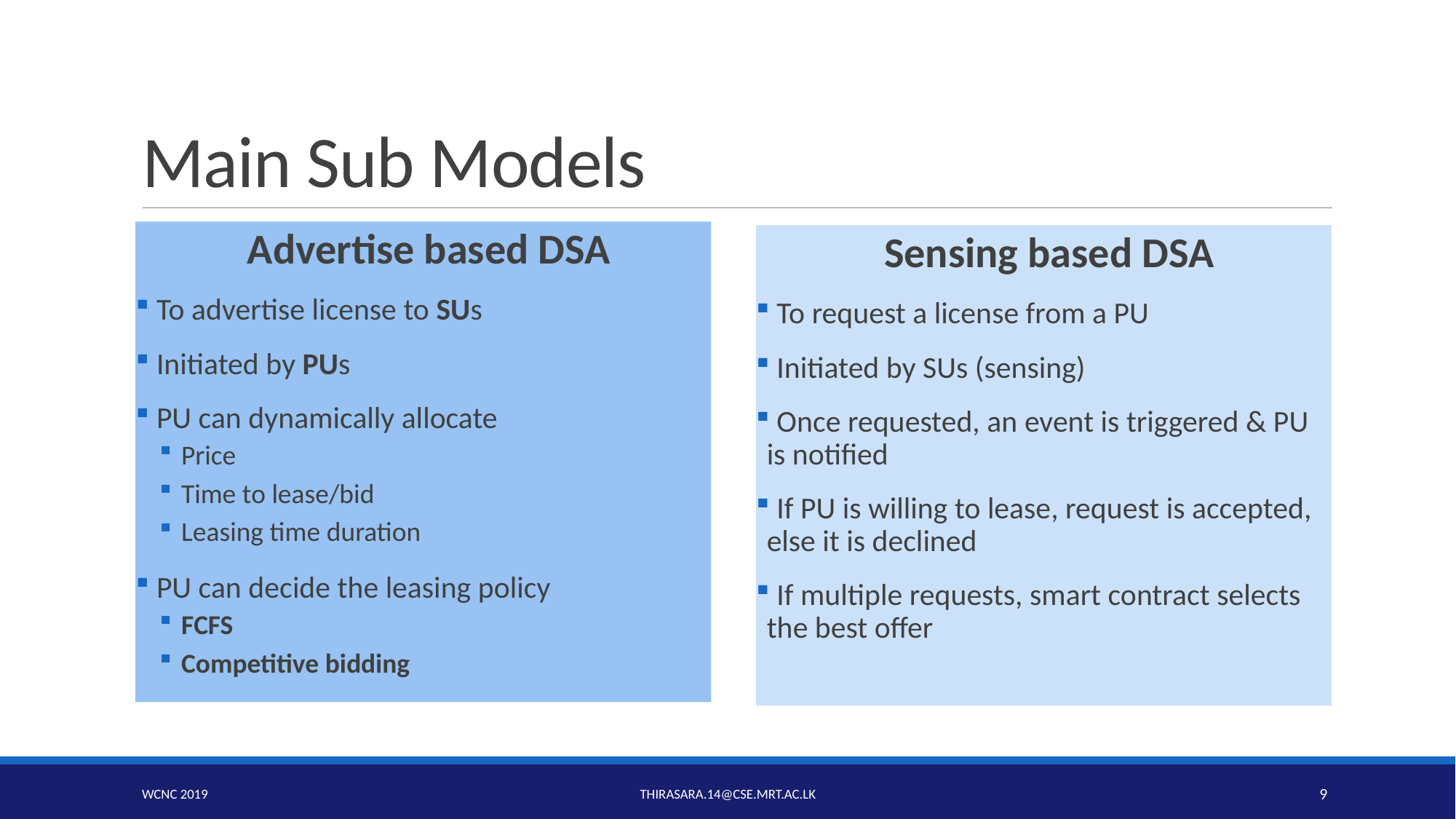

# Main Sub Models
Advertise based DSA
 To advertise license to SUs
 Initiated by PUs
 PU can dynamically allocate
Price
Time to lease/bid
Leasing time duration
 PU can decide the leasing policy
FCFS
Competitive bidding
Sensing based DSA
 To request a license from a PU
 Initiated by SUs (sensing)
 Once requested, an event is triggered & PU is notified
 If PU is willing to lease, request is accepted, else it is declined
 If multiple requests, smart contract selects the best offer

WCNC 2019
thirasara.14@cse.mrt.ac.lk
9